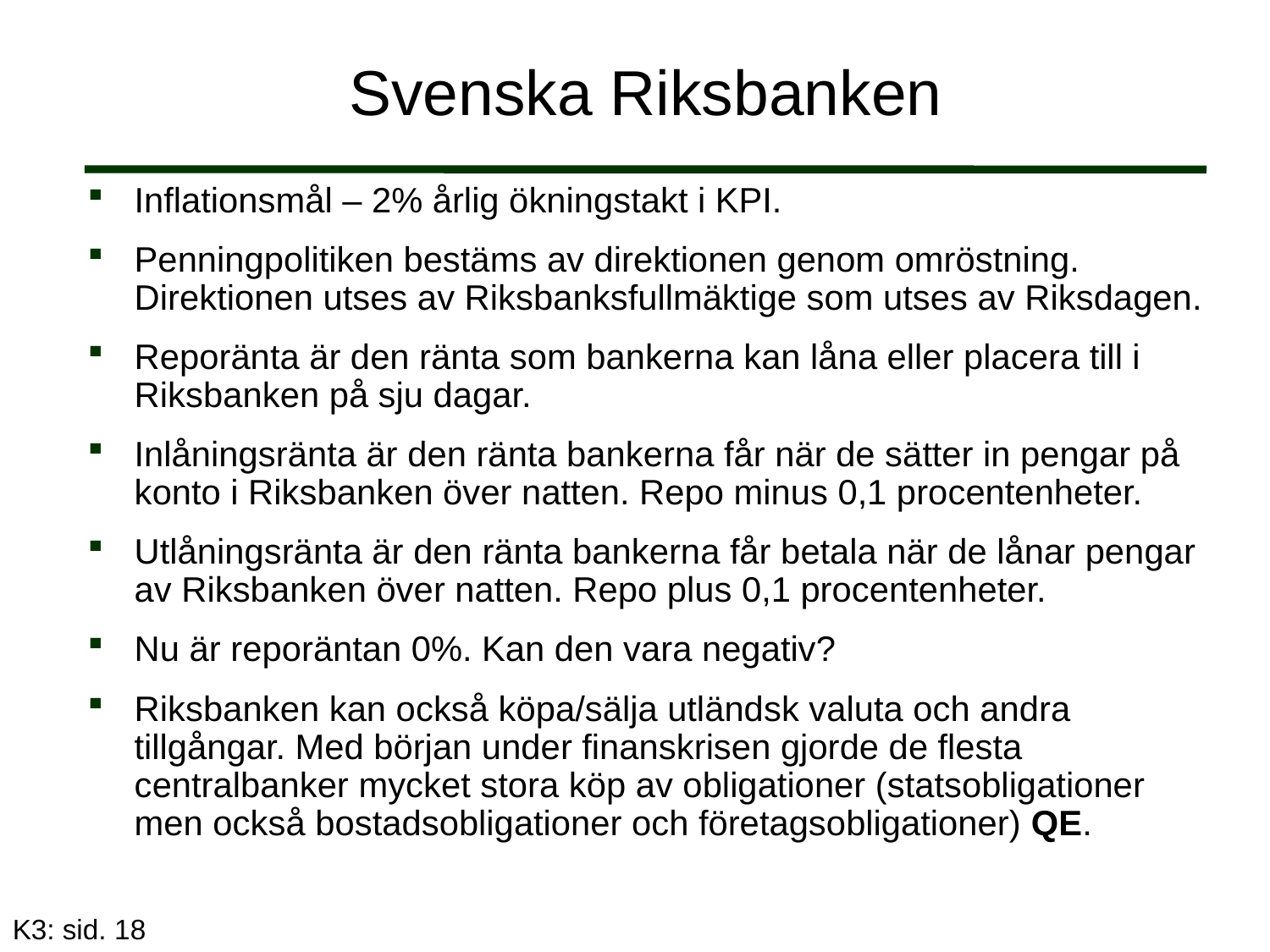

# Svenska Riksbanken
Inflationsmål – 2% årlig ökningstakt i KPI.
Penningpolitiken bestäms av direktionen genom omröstning. Direktionen utses av Riksbanksfullmäktige som utses av Riksdagen.
Reporänta är den ränta som bankerna kan låna eller placera till i Riksbanken på sju dagar.
Inlåningsränta är den ränta bankerna får när de sätter in pengar på konto i Riksbanken över natten. Repo minus 0,1 procentenheter.
Utlåningsränta är den ränta bankerna får betala när de lånar pengar av Riksbanken över natten. Repo plus 0,1 procentenheter.
Nu är reporäntan 0%. Kan den vara negativ?
Riksbanken kan också köpa/sälja utländsk valuta och andra tillgångar. Med början under finanskrisen gjorde de flesta centralbanker mycket stora köp av obligationer (statsobligationer men också bostadsobligationer och företagsobligationer) QE.

K3: sid. 18